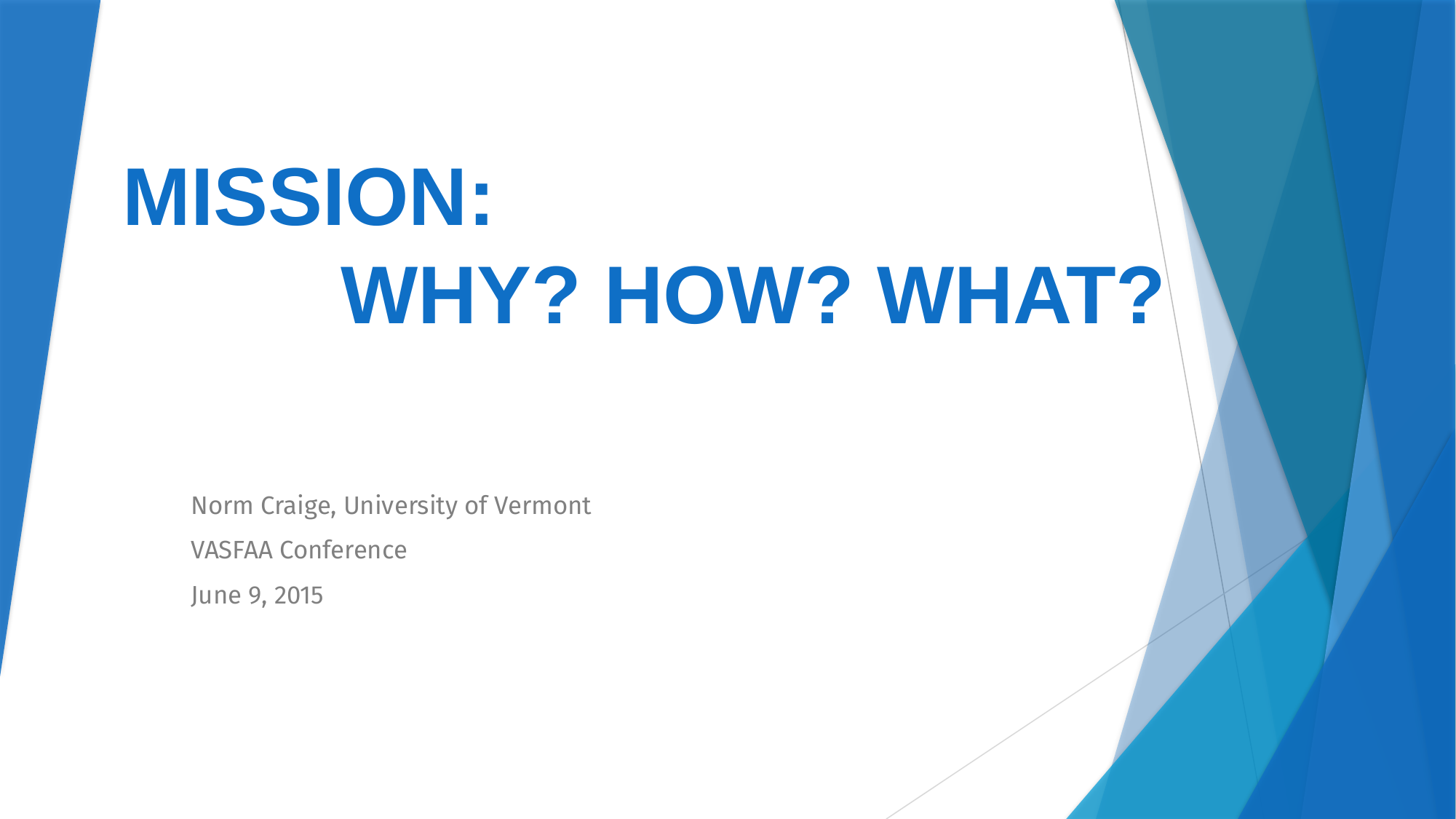

# MISSION: WHY? HOW? WHAT?
Norm Craige, University of Vermont
VASFAA Conference
June 9, 2015